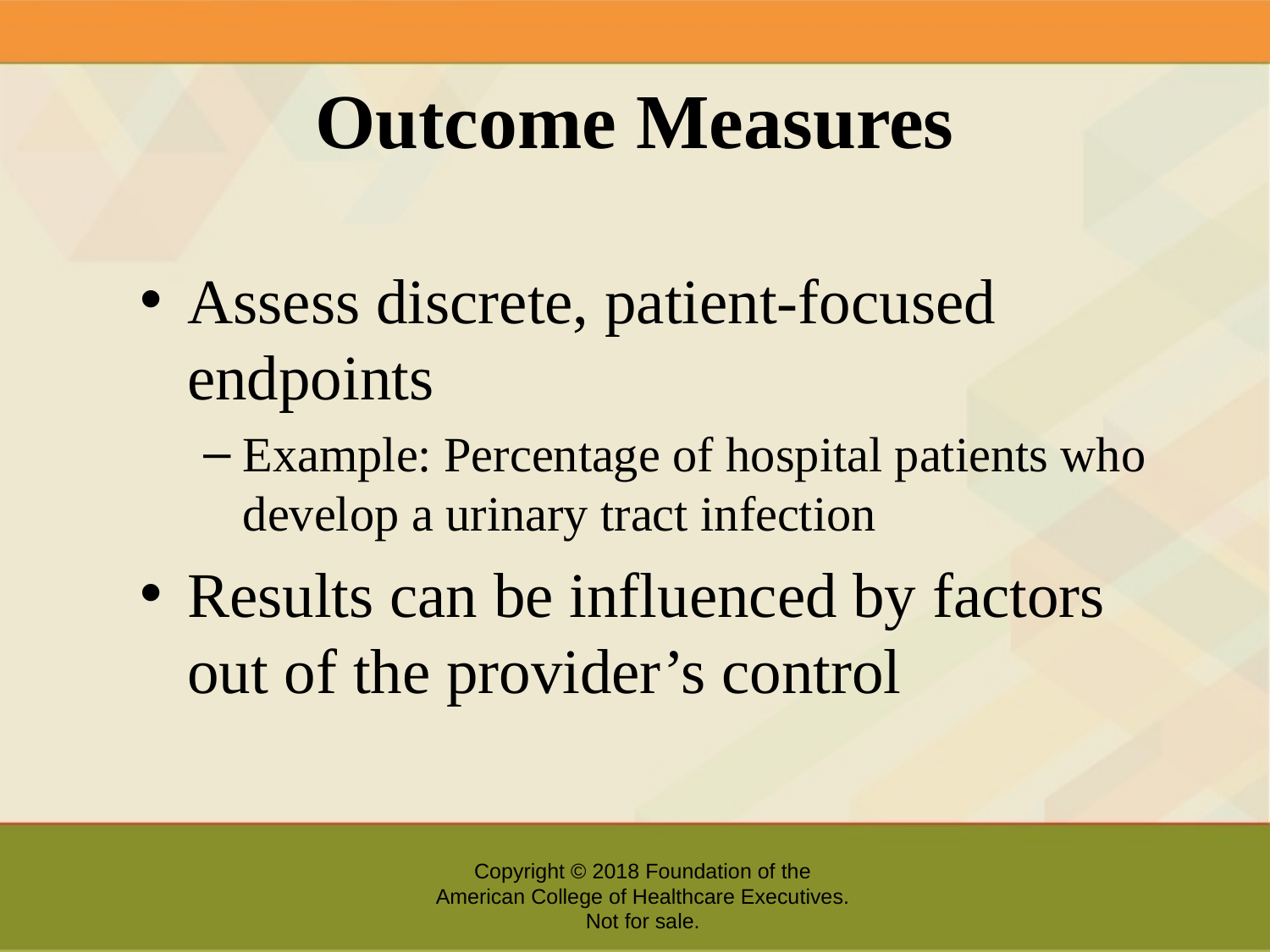

# Outcome Measures
Assess discrete, patient-focused endpoints
Example: Percentage of hospital patients who develop a urinary tract infection
Results can be influenced by factors out of the provider’s control